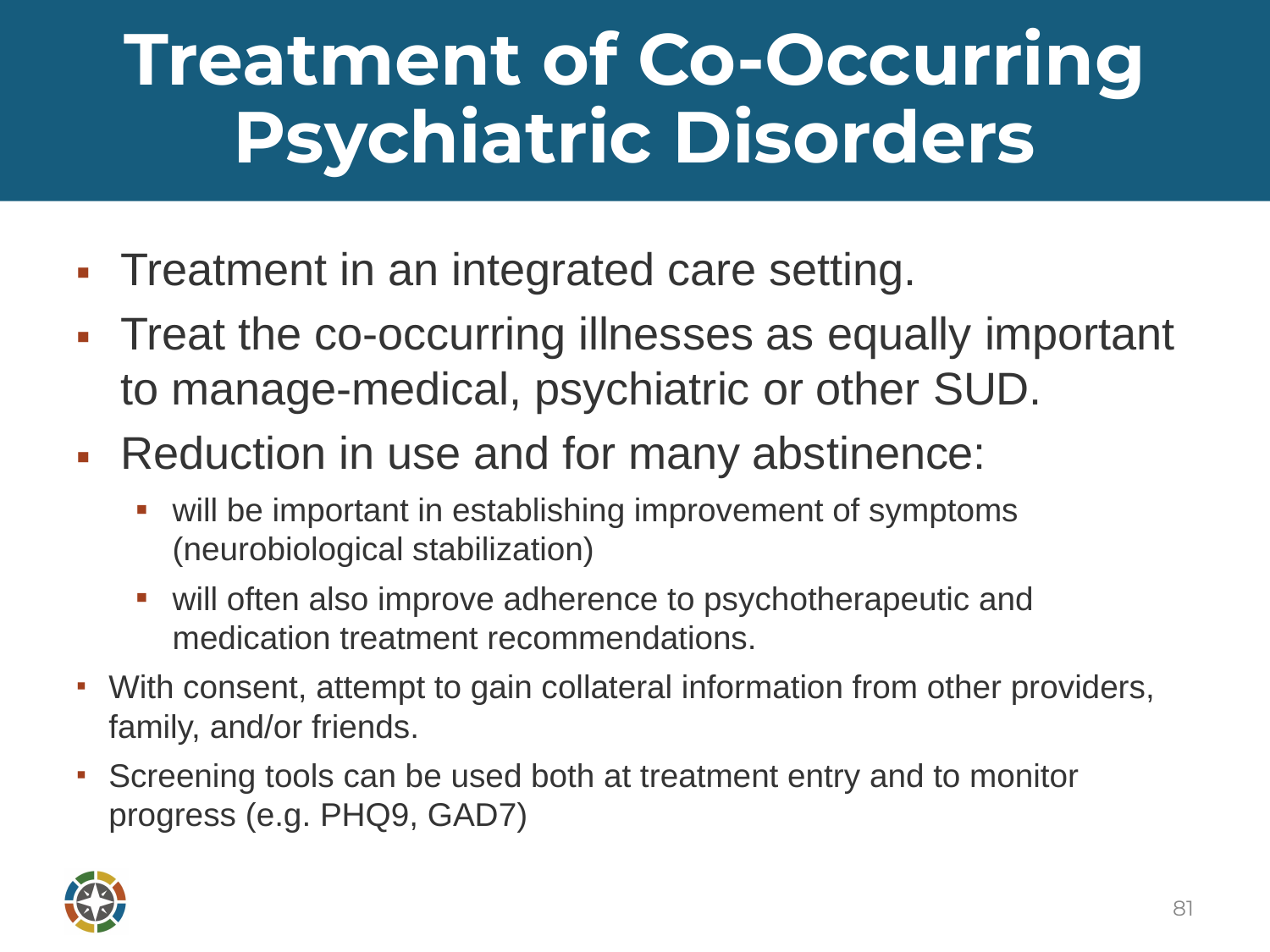

# Treatment of Co-Occurring Psychiatric Disorders
Treatment in an integrated care setting.
Treat the co-occurring illnesses as equally important to manage-medical, psychiatric or other SUD.
Reduction in use and for many abstinence:
will be important in establishing improvement of symptoms (neurobiological stabilization)
will often also improve adherence to psychotherapeutic and medication treatment recommendations.
With consent, attempt to gain collateral information from other providers, family, and/or friends.
Screening tools can be used both at treatment entry and to monitor progress (e.g. PHQ9, GAD7)

81